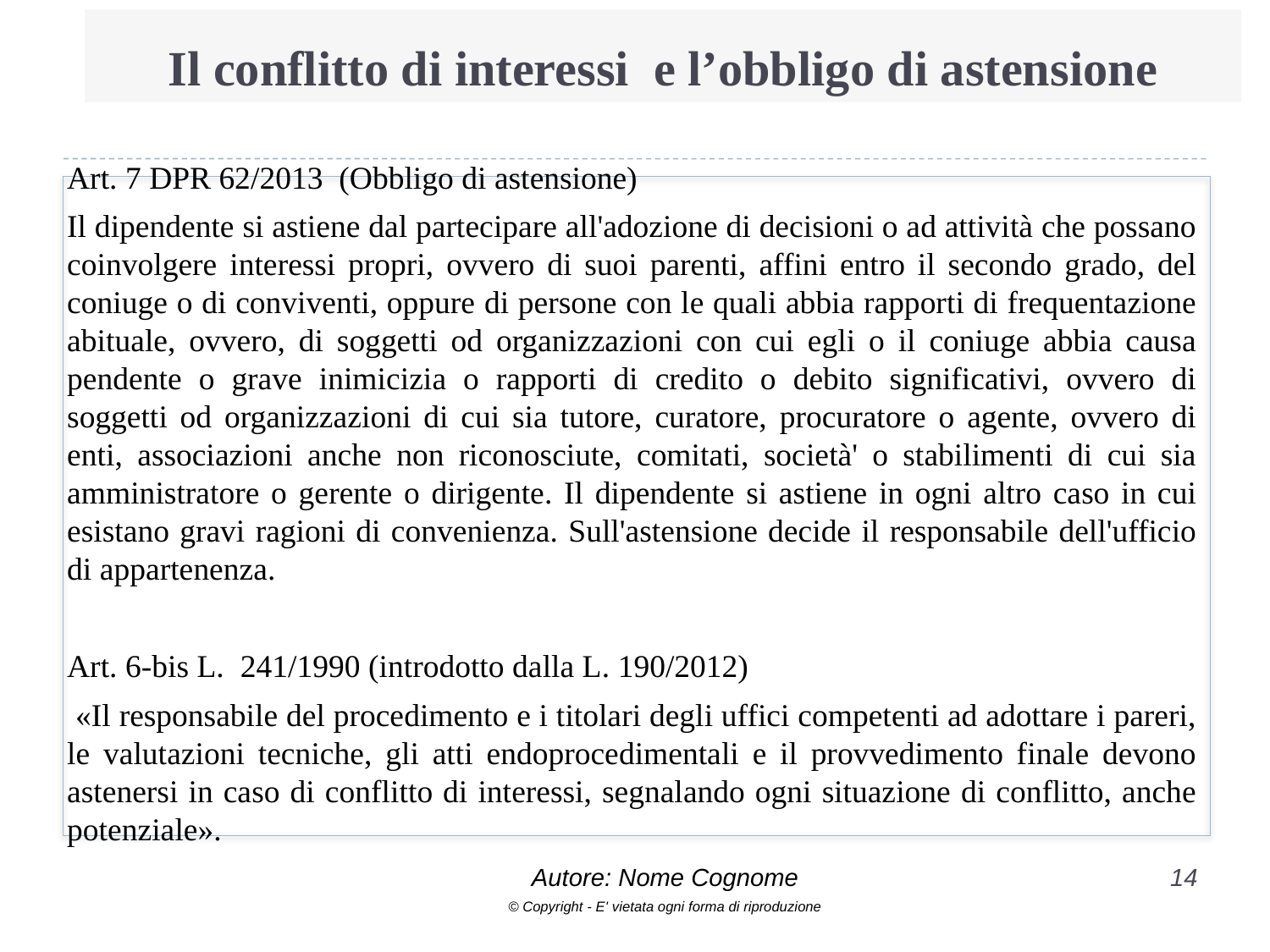

# Il conflitto di interessi  e l’obbligo di astensione

Art. 7 DPR 62/2013  (Obbligo di astensione)
Il dipendente si astiene dal partecipare all'adozione di decisioni o ad attività che possano coinvolgere interessi propri, ovvero di suoi parenti, affini entro il secondo grado, del coniuge o di conviventi, oppure di persone con le quali abbia rapporti di frequentazione abituale, ovvero, di soggetti od organizzazioni con cui egli o il coniuge abbia causa pendente o grave inimicizia o rapporti di credito o debito significativi, ovvero di soggetti od organizzazioni di cui sia tutore, curatore, procuratore o agente, ovvero di enti, associazioni anche non riconosciute, comitati, società' o stabilimenti di cui sia amministratore o gerente o dirigente. Il dipendente si astiene in ogni altro caso in cui esistano gravi ragioni di convenienza. Sull'astensione decide il responsabile dell'ufficio di appartenenza.

Art. 6-bis L.  241/1990 (introdotto dalla L. 190/2012)
 «Il responsabile del procedimento e i titolari degli uffici competenti ad adottare i pareri, le valutazioni tecniche, gli atti endoprocedimentali e il provvedimento finale devono astenersi in caso di conflitto di interessi, segnalando ogni situazione di conflitto, anche potenziale».